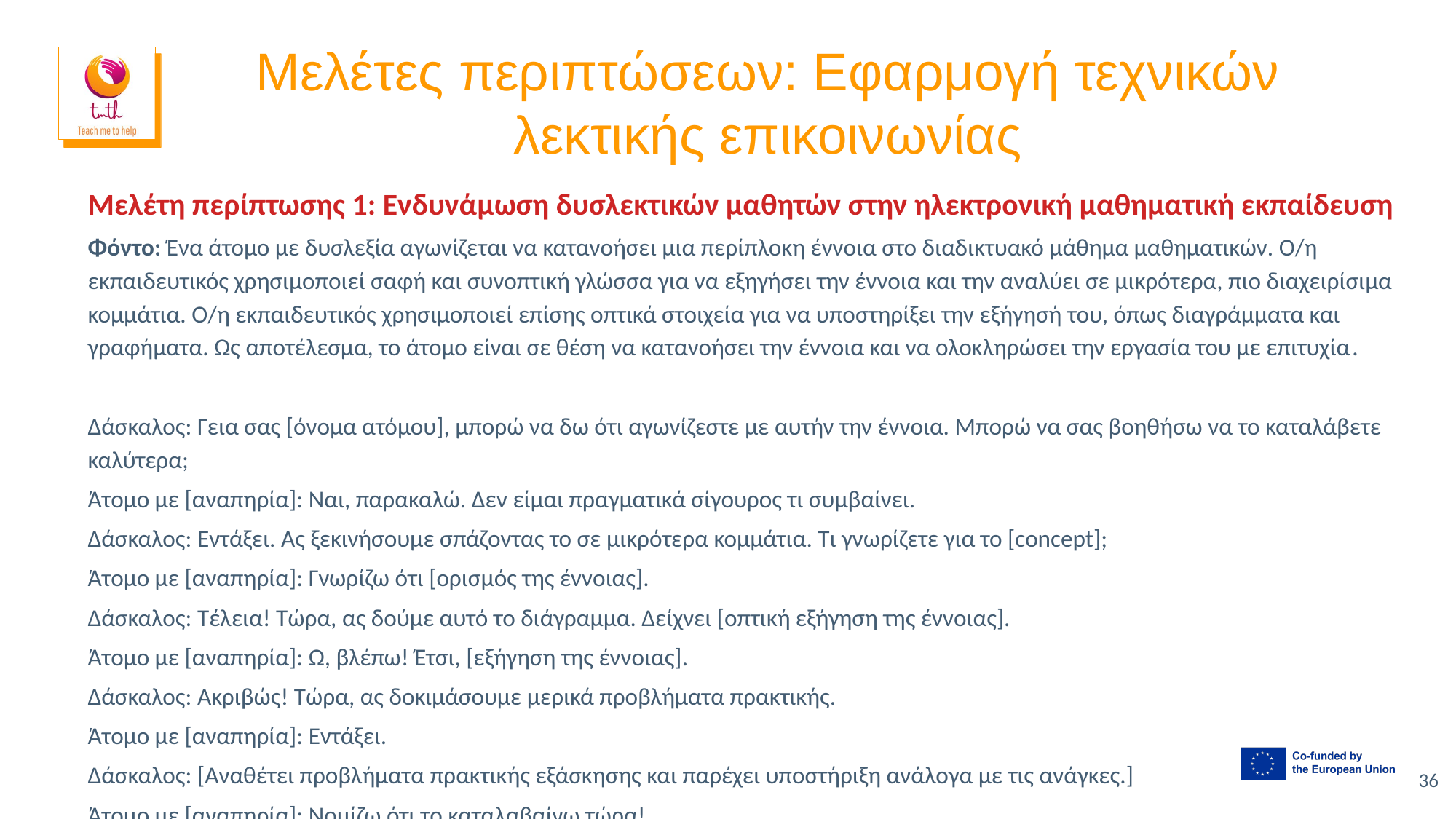

# Μελέτες περιπτώσεων: Εφαρμογή τεχνικών λεκτικής επικοινωνίας
Μελέτη περίπτωσης 1: Ενδυνάμωση δυσλεκτικών μαθητών στην ηλεκτρονική μαθηματική εκπαίδευση
Φόντο: Ένα άτομο με δυσλεξία αγωνίζεται να κατανοήσει μια περίπλοκη έννοια στο διαδικτυακό μάθημα μαθηματικών. Ο/η εκπαιδευτικός χρησιμοποιεί σαφή και συνοπτική γλώσσα για να εξηγήσει την έννοια και την αναλύει σε μικρότερα, πιο διαχειρίσιμα κομμάτια. Ο/η εκπαιδευτικός χρησιμοποιεί επίσης οπτικά στοιχεία για να υποστηρίξει την εξήγησή του, όπως διαγράμματα και γραφήματα. Ως αποτέλεσμα, το άτομο είναι σε θέση να κατανοήσει την έννοια και να ολοκληρώσει την εργασία του με επιτυχία.

Δάσκαλος: Γεια σας [όνομα ατόμου], μπορώ να δω ότι αγωνίζεστε με αυτήν την έννοια. Μπορώ να σας βοηθήσω να το καταλάβετε καλύτερα;
Άτομο με [αναπηρία]: Ναι, παρακαλώ. Δεν είμαι πραγματικά σίγουρος τι συμβαίνει.
Δάσκαλος: Εντάξει. Ας ξεκινήσουμε σπάζοντας το σε μικρότερα κομμάτια. Τι γνωρίζετε για το [concept];
Άτομο με [αναπηρία]: Γνωρίζω ότι [ορισμός της έννοιας].
Δάσκαλος: Τέλεια! Τώρα, ας δούμε αυτό το διάγραμμα. Δείχνει [οπτική εξήγηση της έννοιας].
Άτομο με [αναπηρία]: Ω, βλέπω! Έτσι, [εξήγηση της έννοιας].
Δάσκαλος: Ακριβώς! Τώρα, ας δοκιμάσουμε μερικά προβλήματα πρακτικής.
Άτομο με [αναπηρία]: Εντάξει.
Δάσκαλος: [Αναθέτει προβλήματα πρακτικής εξάσκησης και παρέχει υποστήριξη ανάλογα με τις ανάγκες.]
Άτομο με [αναπηρία]: Νομίζω ότι το καταλαβαίνω τώρα!
Δάσκαλος: Αυτό είναι υπέροχο! Εάν έχετε άλλες ερωτήσεις, μη διστάσετε να ρωτήσετε.
36